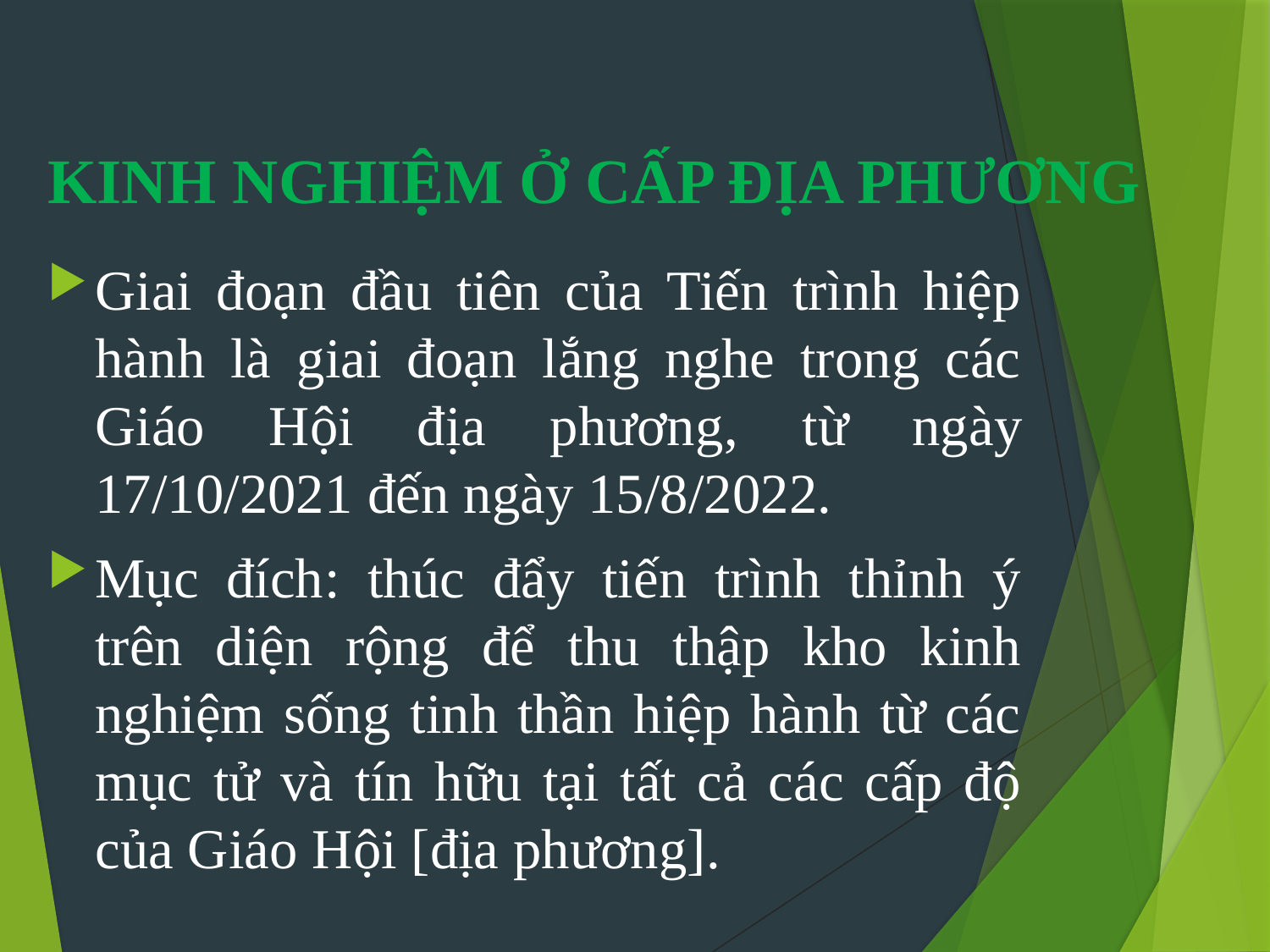

# KINH NGHIỆM Ở CẤP ĐỊA PHƯƠNG
Giai đoạn đầu tiên của Tiến trình hiệp hành là giai đoạn lắng nghe trong các Giáo Hội địa phương, từ ngày 17/10/2021 đến ngày 15/8/2022.
Mục đích: thúc đẩy tiến trình thỉnh ý trên diện rộng để thu thập kho kinh nghiệm sống tinh thần hiệp hành từ các mục tử và tín hữu tại tất cả các cấp độ của Giáo Hội [địa phương].